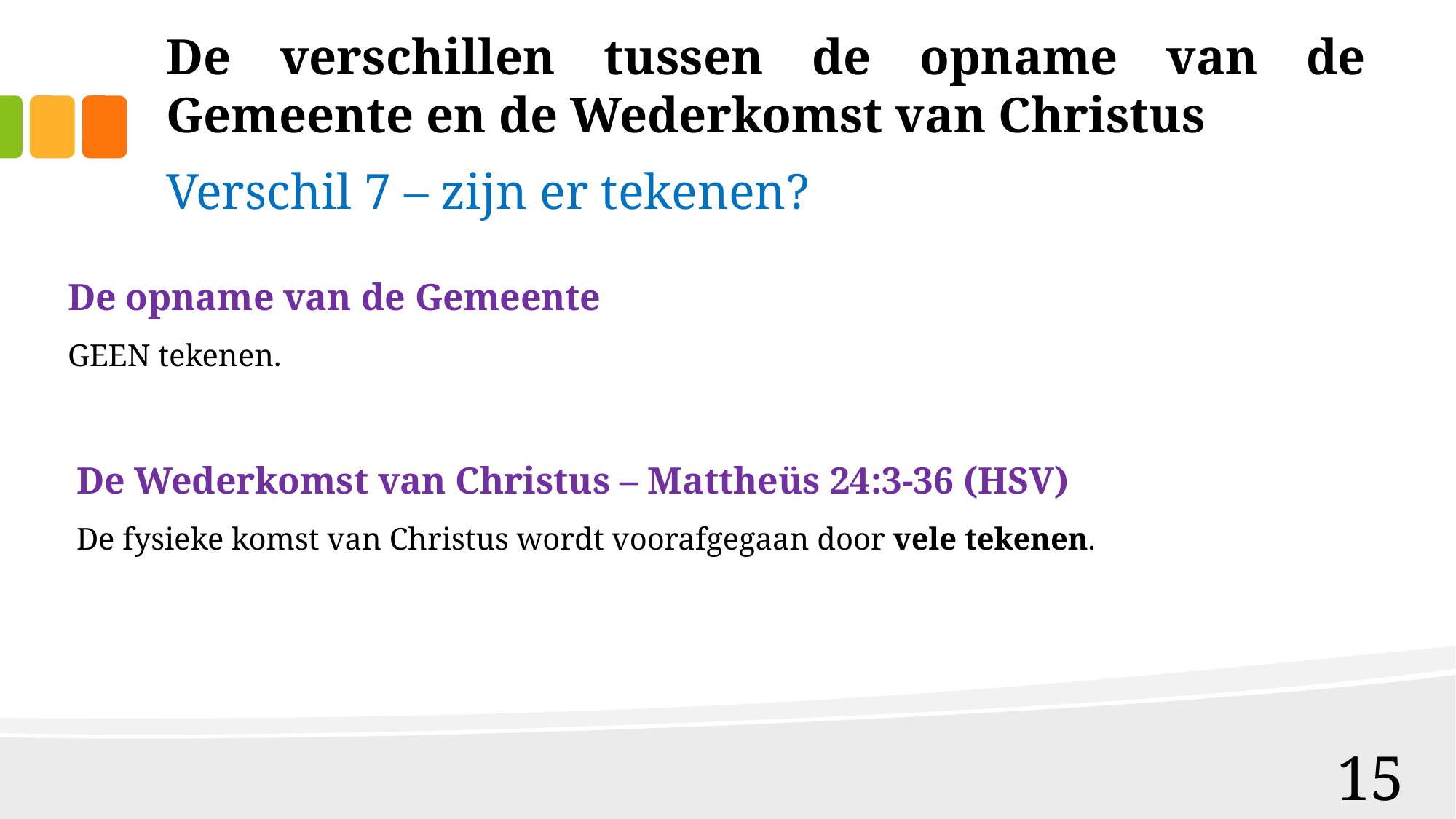

# De verschillen tussen de opname van de Gemeente en de Wederkomst van Christus
Verschil 7 – zijn er tekenen?
De opname van de Gemeente
GEEN tekenen.

De Wederkomst van Christus – Mattheüs 24:3-36 (HSV)
De fysieke komst van Christus wordt voorafgegaan door vele tekenen.
15